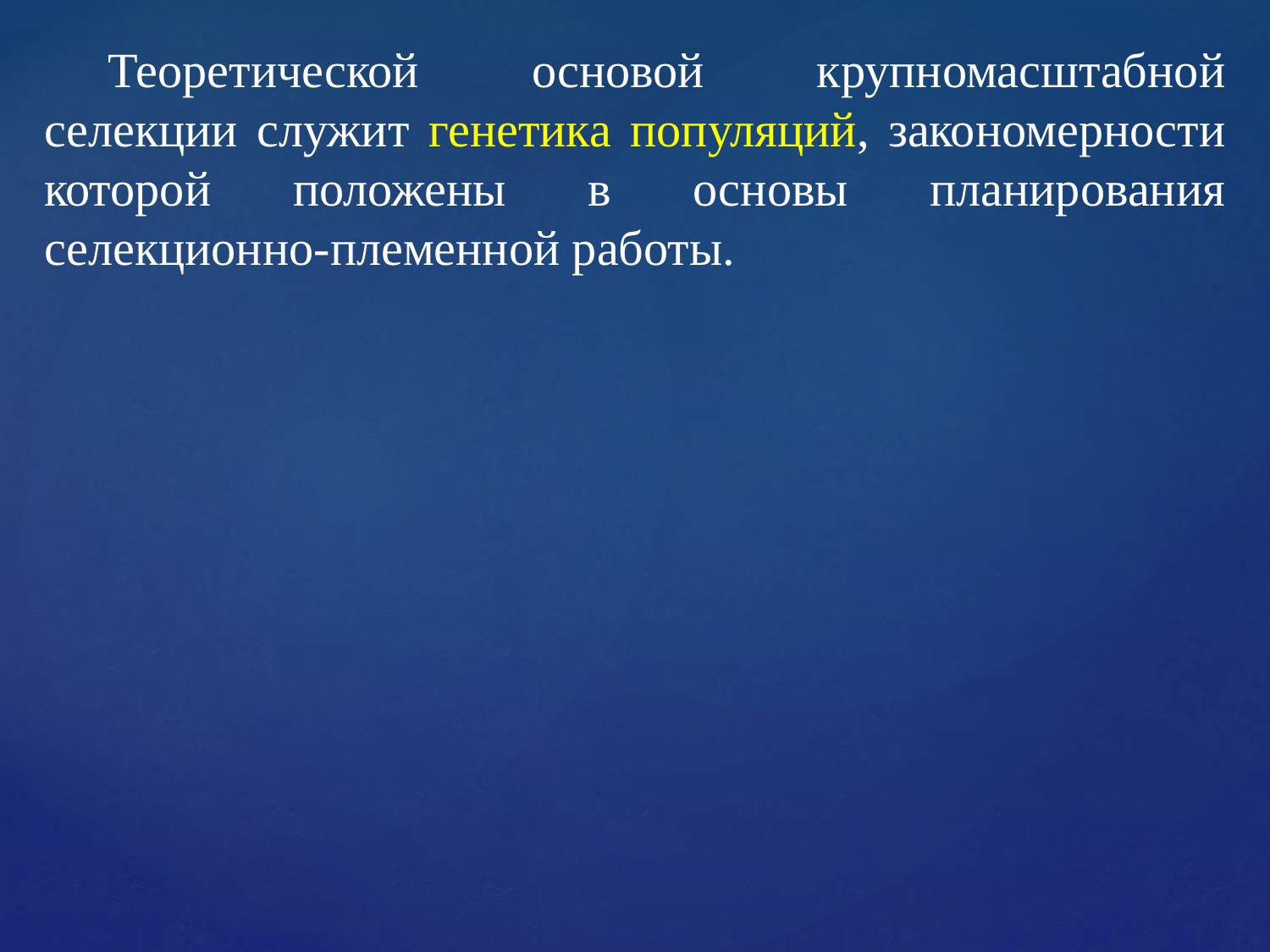

Теоретической основой крупномасштабной селекции служит генетика популяций, закономерности которой положены в основы планирования селекционно-племенной работы.